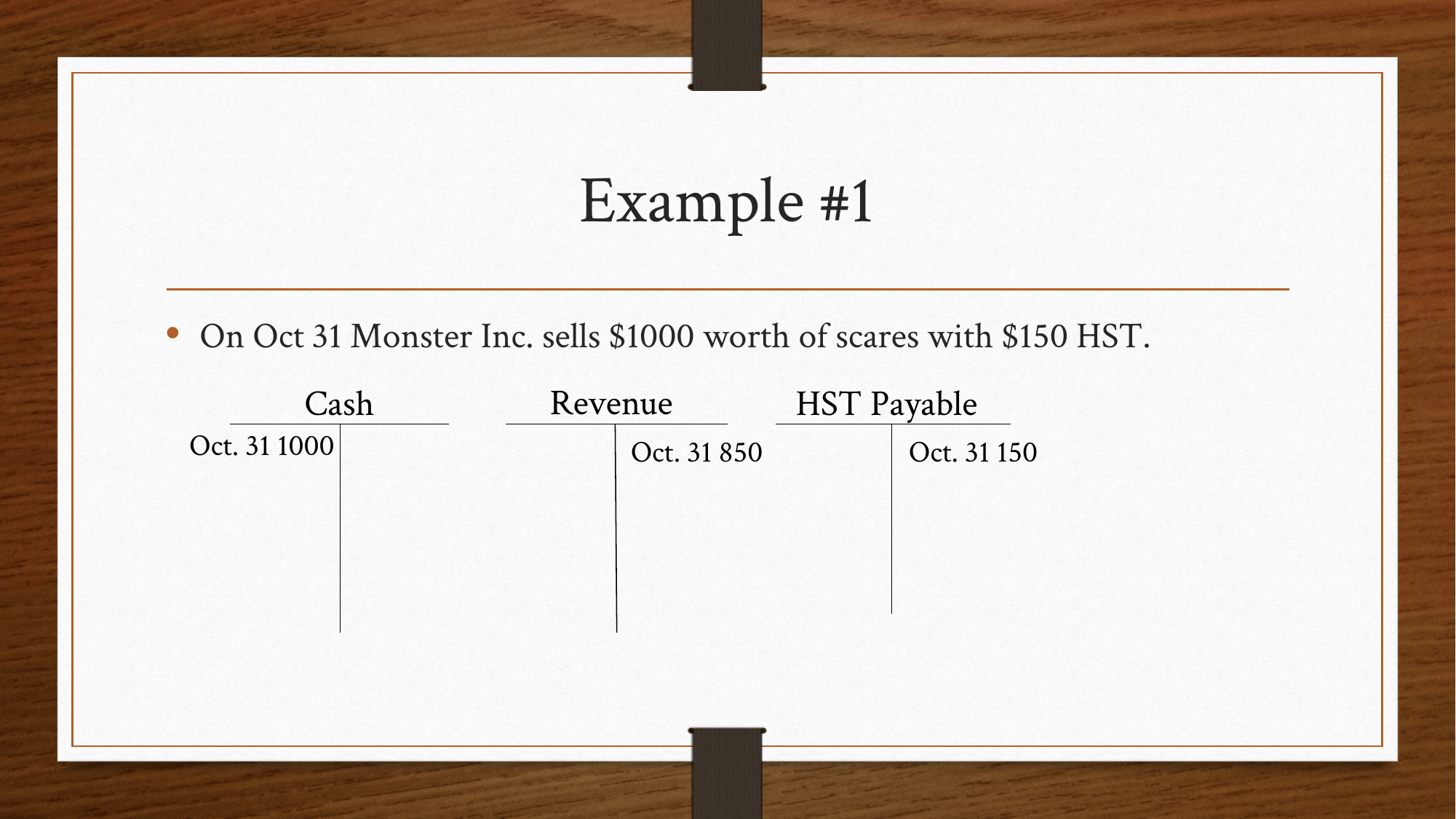

# Example #1
On Oct 31 Monster Inc. sells $1000 worth of scares with $150 HST.
Revenue
Cash
HST Payable
Oct. 31 1000
Oct. 31 850
Oct. 31 150